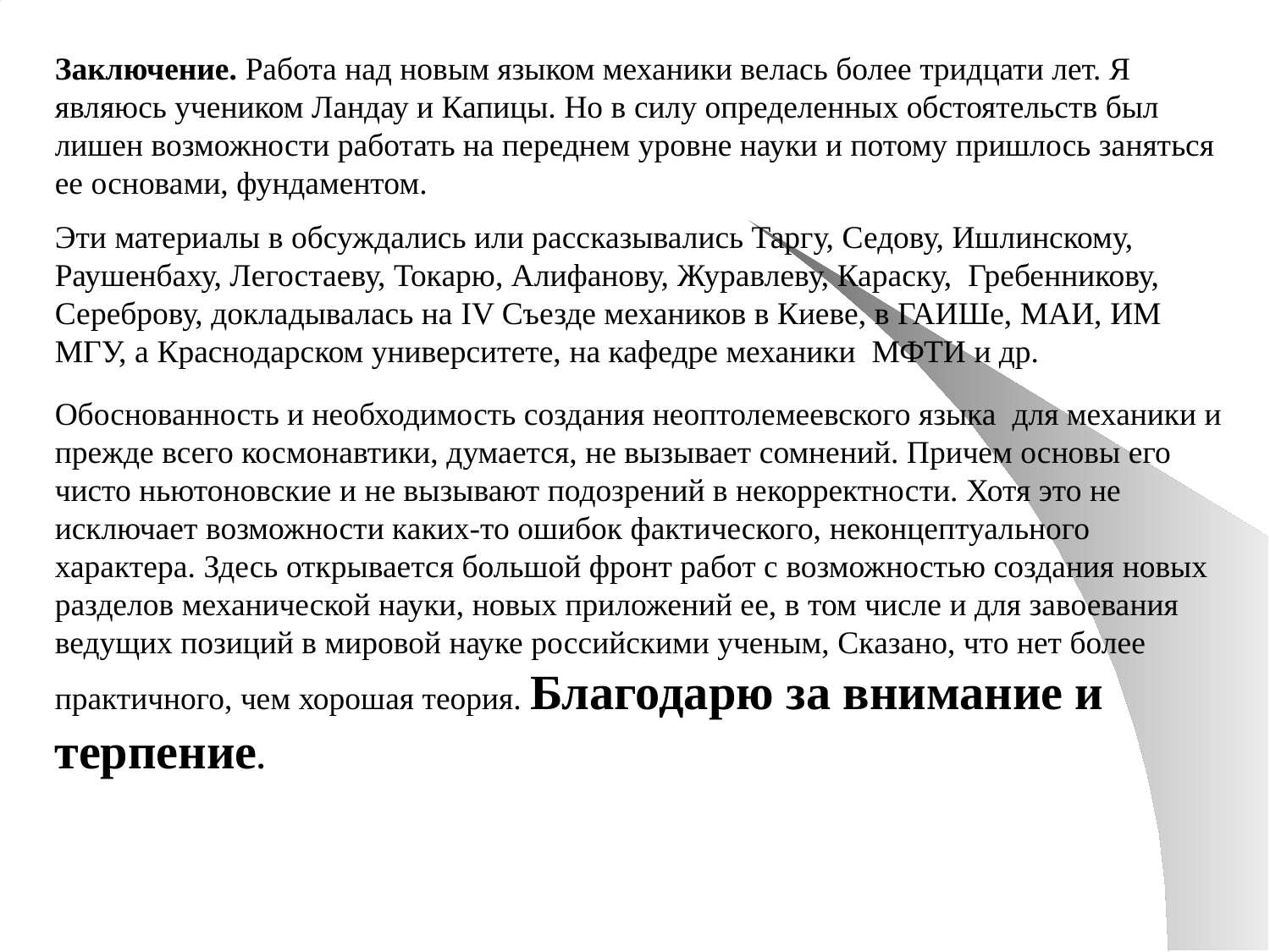

Заключение. Работа над новым языком механики велась более тридцати лет. Я являюсь учеником Ландау и Капицы. Но в силу определенных обстоятельств был лишен возможности работать на переднем уровне науки и потому пришлось заняться ее основами, фундаментом.
Эти материалы в обсуждались или рассказывались Таргу, Седову, Ишлинскому, Раушенбаху, Легостаеву, Токарю, Алифанову, Журавлеву, Караску,  Гребенникову, Сереброву, докладывалась на IV Съезде механиков в Киеве, в ГАИШе, МАИ, ИМ МГУ, а Краснодарском университете, на кафедре механики  МФТИ и др.
Обоснованность и необходимость создания неоптолемеевского языка  для механики и прежде всего космонавтики, думается, не вызывает сомнений. Причем основы его чисто ньютоновские и не вызывают подозрений в некорректности. Хотя это не исключает возможности каких-то ошибок фактического, неконцептуального характера. Здесь открывается большой фронт работ с возможностью создания новых разделов механической науки, новых приложений ее, в том числе и для завоевания ведущих позиций в мировой науке российскими ученым, Сказано, что нет более практичного, чем хорошая теория. Благодарю за внимание и терпение.